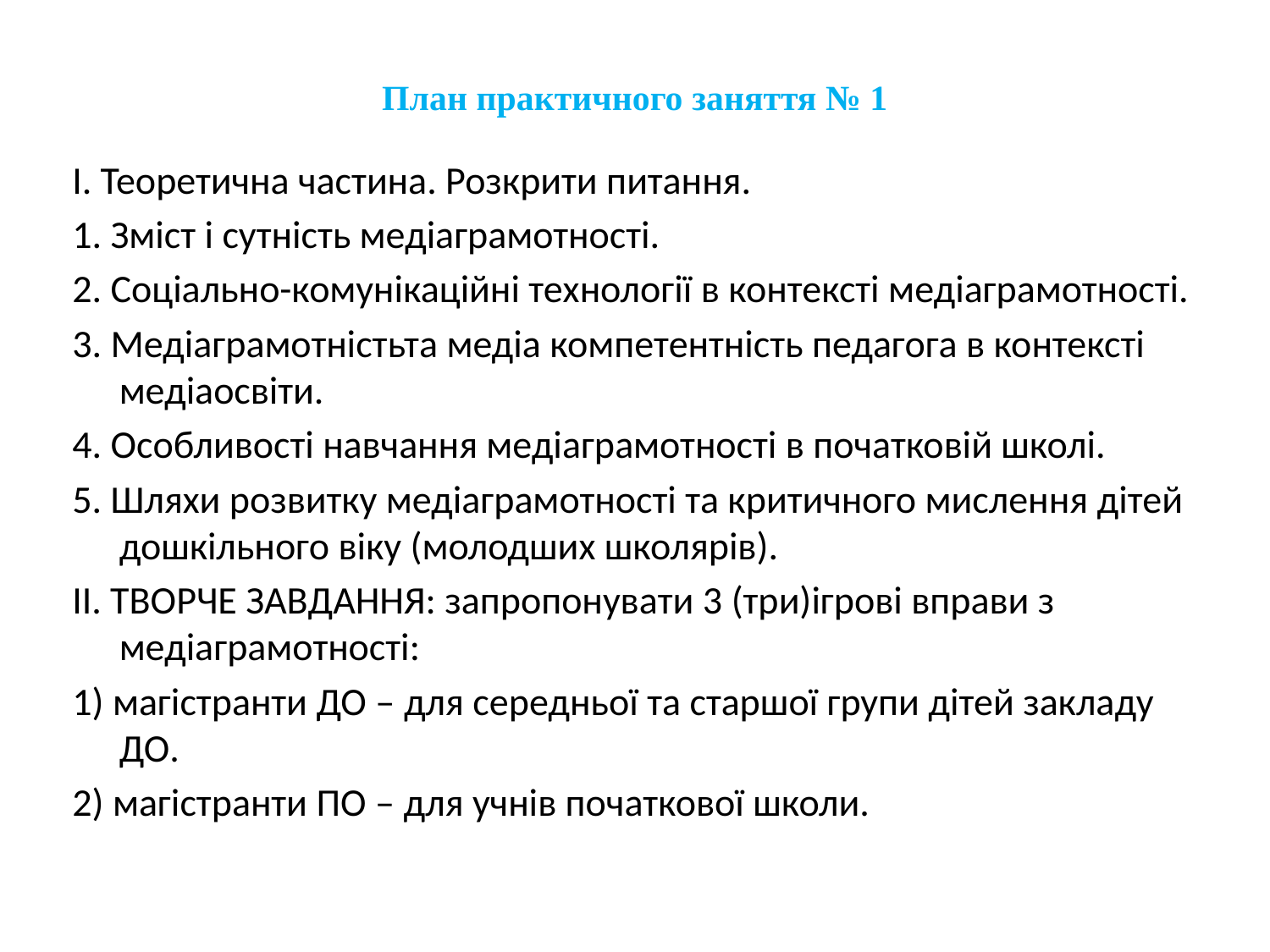

# План практичного заняття № 1
І. Теоретична частина. Розкрити питання.
1. Зміст і сутність медіаграмотності.
2. Соціально-комунікаційні технології в контексті медіаграмотності.
3. Медіаграмотністьта медіа компетентність педагога в контексті медіаосвіти.
4. Особливості навчання медіаграмотності в початковій школі.
5. Шляхи розвитку медіаграмотності та критичного мислення дітей дошкільного віку (молодших школярів).
ІІ. ТВОРЧЕ ЗАВДАННЯ: запропонувати 3 (три)ігрові вправи з медіаграмотності:
1) магістранти ДО – для середньої та старшої групи дітей закладу ДО.
2) магістранти ПО – для учнів початкової школи.